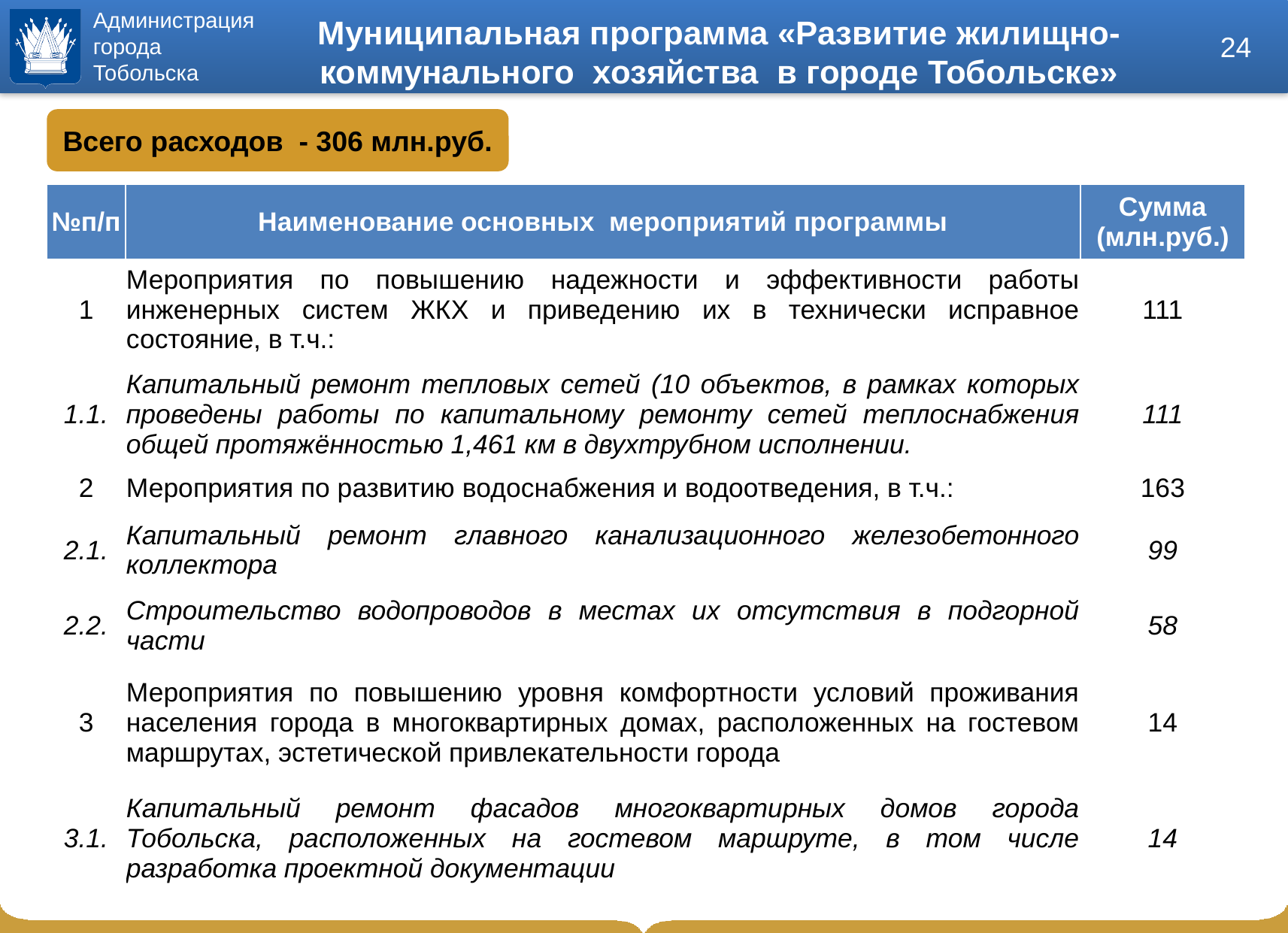

# Муниципальная программа «Развитие жилищно- коммунального  хозяйства  в городе Тобольске»
24
Всего расходов  - 306 млн.руб.
| №п/п | Наименование основных мероприятий программы | Сумма (млн.руб.) |
| --- | --- | --- |
| 1 | Мероприятия по повышению надежности и эффективности работы инженерных систем ЖКХ и приведению их в технически исправное состояние, в т.ч.: | 111 |
| 1.1. | Капитальный ремонт тепловых сетей (10 объектов, в рамках которых проведены работы по капитальному ремонту сетей теплоснабжения общей протяжённостью 1,461 км в двухтрубном исполнении. | 111 |
| 2 | Мероприятия по развитию водоснабжения и водоотведения, в т.ч.: | 163 |
| 2.1. | Капитальный ремонт главного канализационного железобетонного коллектора | 99 |
| 2.2. | Строительство водопроводов в местах их отсутствия в подгорной части | 58 |
| 3 | Мероприятия по повышению уровня комфортности условий проживания населения города в многоквартирных домах, расположенных на гостевом маршрутах, эстетической привлекательности города | 14 |
| 3.1. | Капитальный ремонт фасадов многоквартирных домов города Тобольска, расположенных на гостевом маршруте, в том числе разработка проектной документации | 14 |